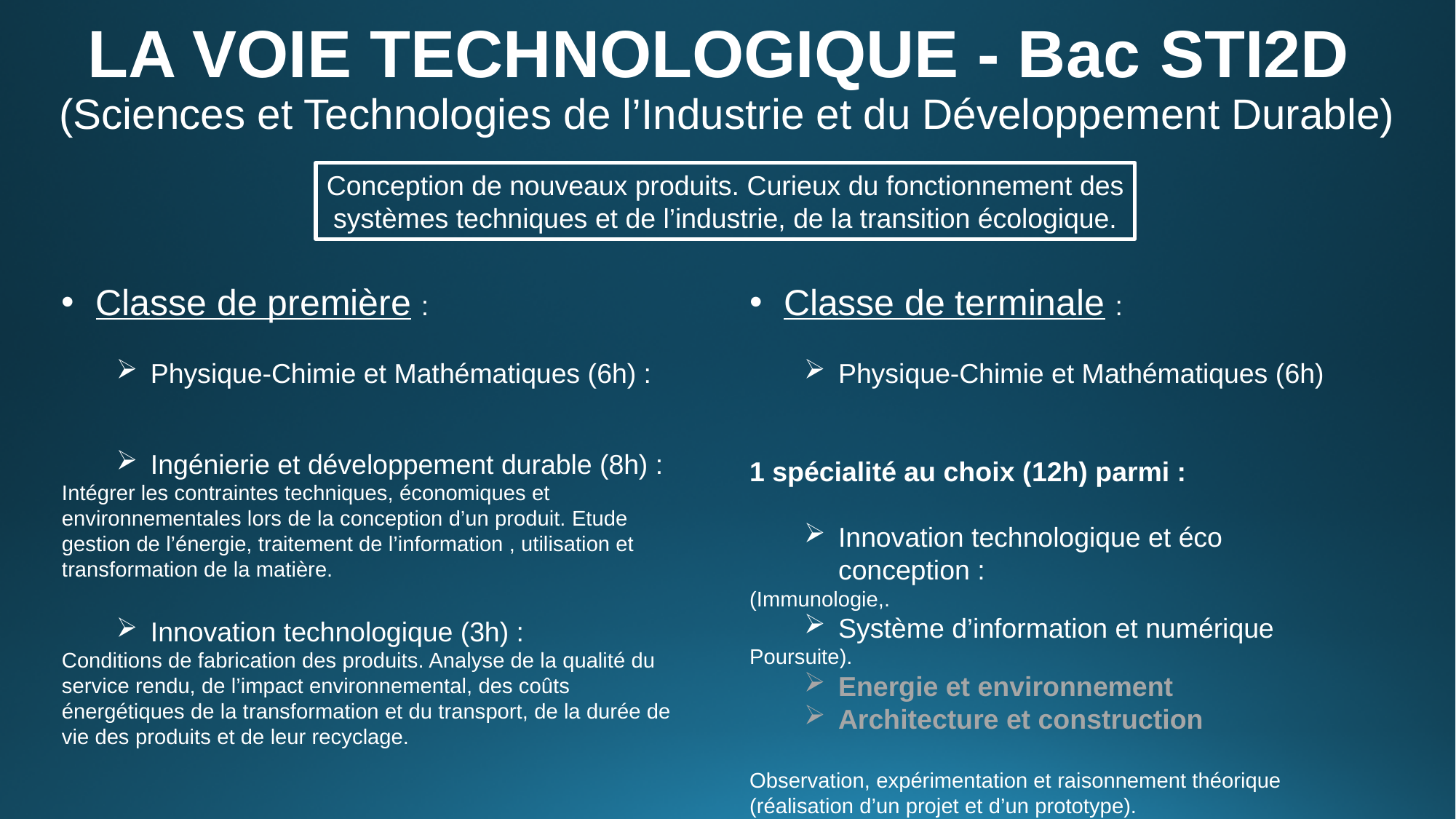

# LA VOIE TECHNOLOGIQUE - Bac STI2D (Sciences et Technologies de l’Industrie et du Développement Durable)
Conception de nouveaux produits. Curieux du fonctionnement des systèmes techniques et de l’industrie, de la transition écologique.

Classe de première :

Physique-Chimie et Mathématiques (6h) :

Ingénierie et développement durable (8h) :
Intégrer les contraintes techniques, économiques et environnementales lors de la conception d’un produit. Etude gestion de l’énergie, traitement de l’information , utilisation et transformation de la matière.

Innovation technologique (3h) :
Conditions de fabrication des produits. Analyse de la qualité du service rendu, de l’impact environnemental, des coûts énergétiques de la transformation et du transport, de la durée de vie des produits et de leur recyclage.
Classe de terminale :

Physique-Chimie et Mathématiques (6h)

1 spécialité au choix (12h) parmi :

Innovation technologique et éco conception :
(Immunologie,.
Système d’information et numérique
Poursuite).
Energie et environnement
Architecture et construction

Observation, expérimentation et raisonnement théorique (réalisation d’un projet et d’un prototype).